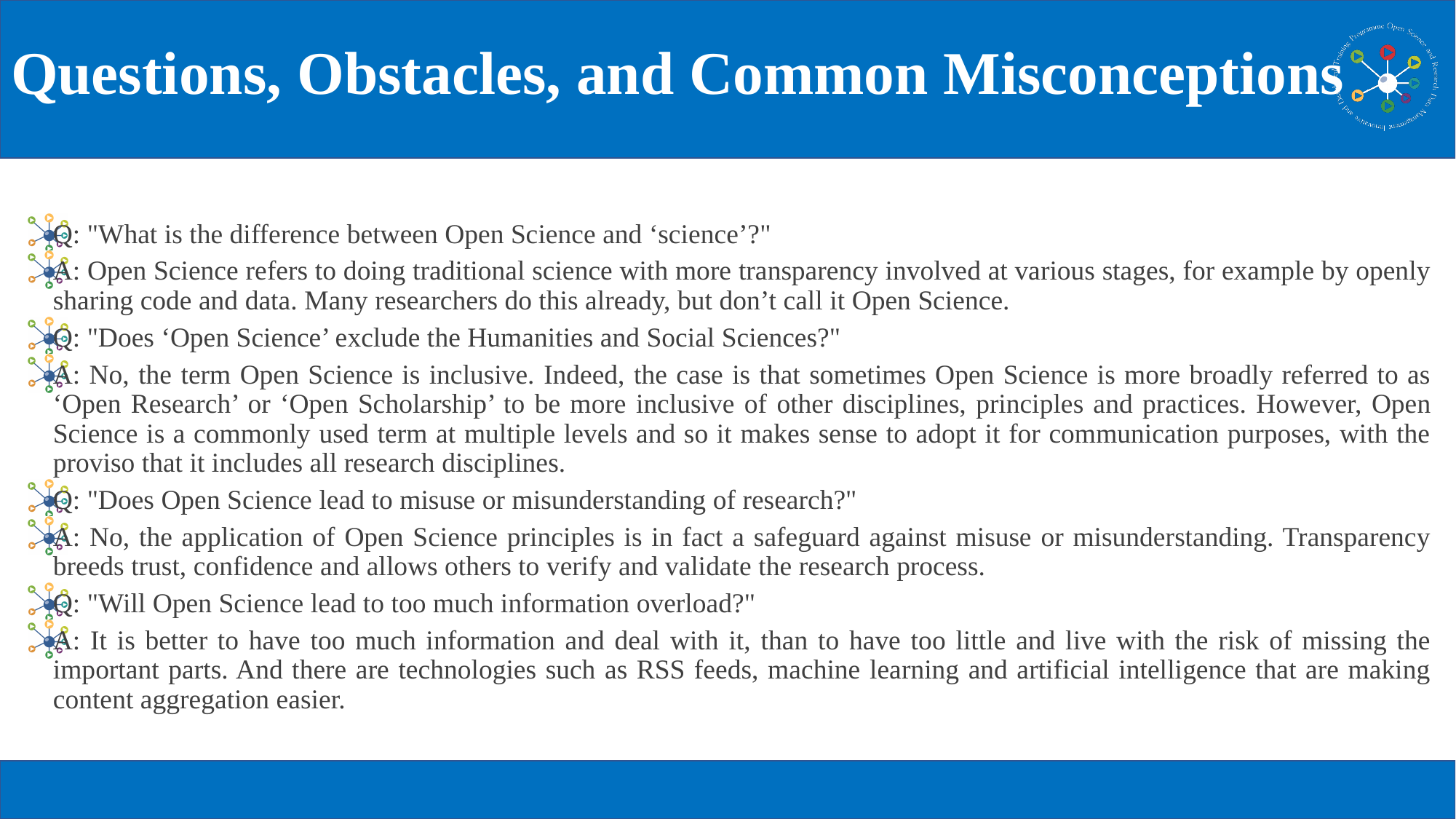

# Questions, Obstacles, and Common Misconceptions

Q: "What is the difference between Open Science and ‘science’?"
A: Open Science refers to doing traditional science with more transparency involved at various stages, for example by openly sharing code and data. Many researchers do this already, but don’t call it Open Science.
Q: "Does ‘Open Science’ exclude the Humanities and Social Sciences?"
A: No, the term Open Science is inclusive. Indeed, the case is that sometimes Open Science is more broadly referred to as ‘Open Research’ or ‘Open Scholarship’ to be more inclusive of other disciplines, principles and practices. However, Open Science is a commonly used term at multiple levels and so it makes sense to adopt it for communication purposes, with the proviso that it includes all research disciplines.
Q: "Does Open Science lead to misuse or misunderstanding of research?"
A: No, the application of Open Science principles is in fact a safeguard against misuse or misunderstanding. Transparency breeds trust, confidence and allows others to verify and validate the research process.
Q: "Will Open Science lead to too much information overload?"
A: It is better to have too much information and deal with it, than to have too little and live with the risk of missing the important parts. And there are technologies such as RSS feeds, machine learning and artificial intelligence that are making content aggregation easier.